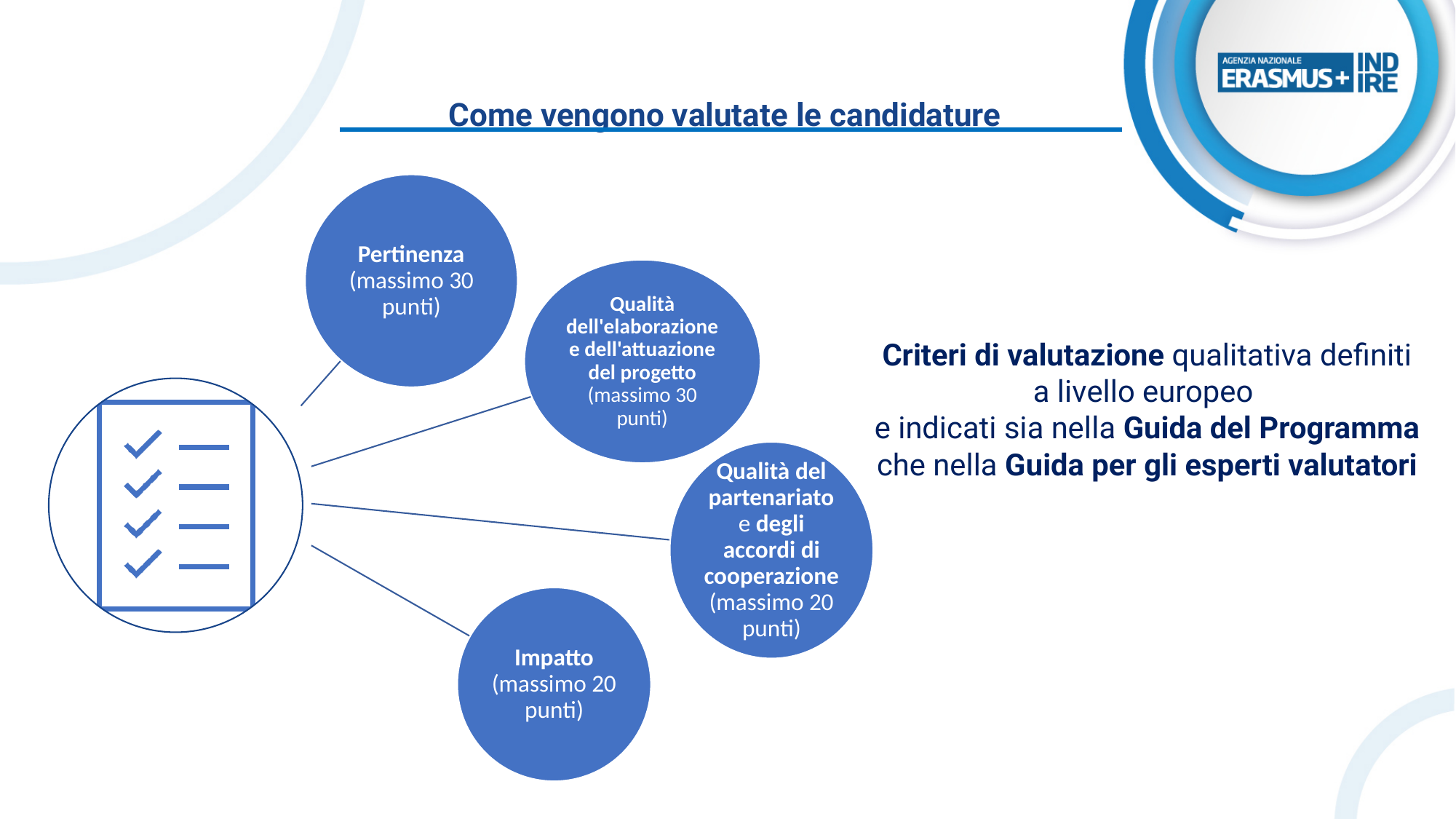

# Come vengono valutate le candidature
Pertinenza (massimo 30 punti)​
Qualità dell'elaborazione e dell'attuazione del progetto (massimo 30 punti)​
​Qualità del partenariato e degli accordi di cooperazione (massimo 20 punti)​
​Impatto (massimo 20 punti)​
Criteri di valutazione qualitativa definiti a livello europeo
e indicati sia nella Guida del Programma che nella Guida per gli esperti valutatori